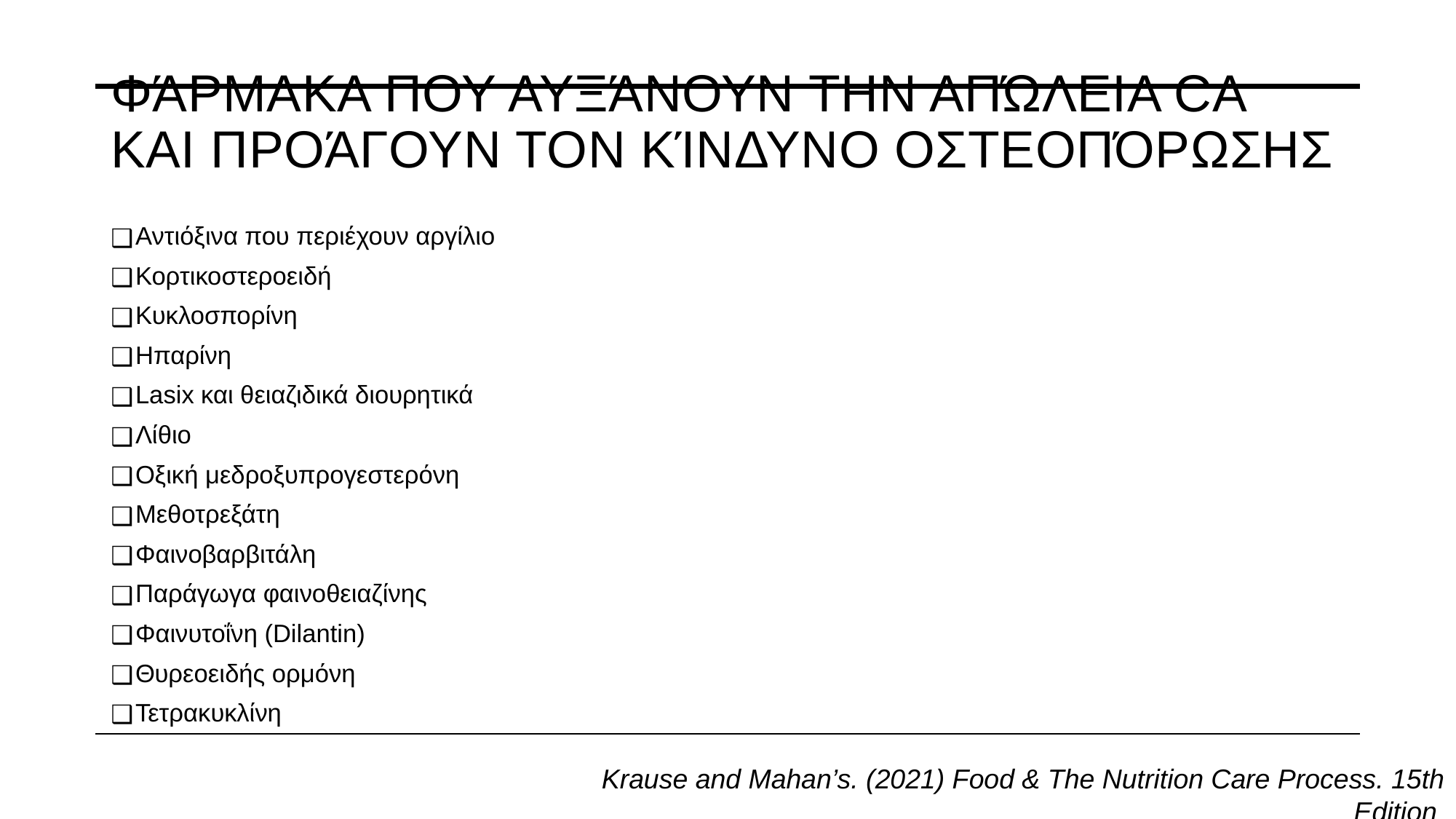

# Φάρμακα που αυξάνουν την απώλεια Ca και προάγουν τον κίνδυνο οστεοπόρωσης
Αντιόξινα που περιέχουν αργίλιο
Κορτικοστεροειδή
Κυκλοσπορίνη
Ηπαρίνη
Lasix και θειαζιδικά διουρητικά
Λίθιο
Οξική μεδροξυπρογεστερόνη
Μεθοτρεξάτη
Φαινοβαρβιτάλη
Παράγωγα φαινοθειαζίνης
Φαινυτοΐνη (Dilantin)
Θυρεοειδής ορμόνη
Τετρακυκλίνη
Krause and Mahan’s. (2021) Food & The Nutrition Care Process. 15th Edition